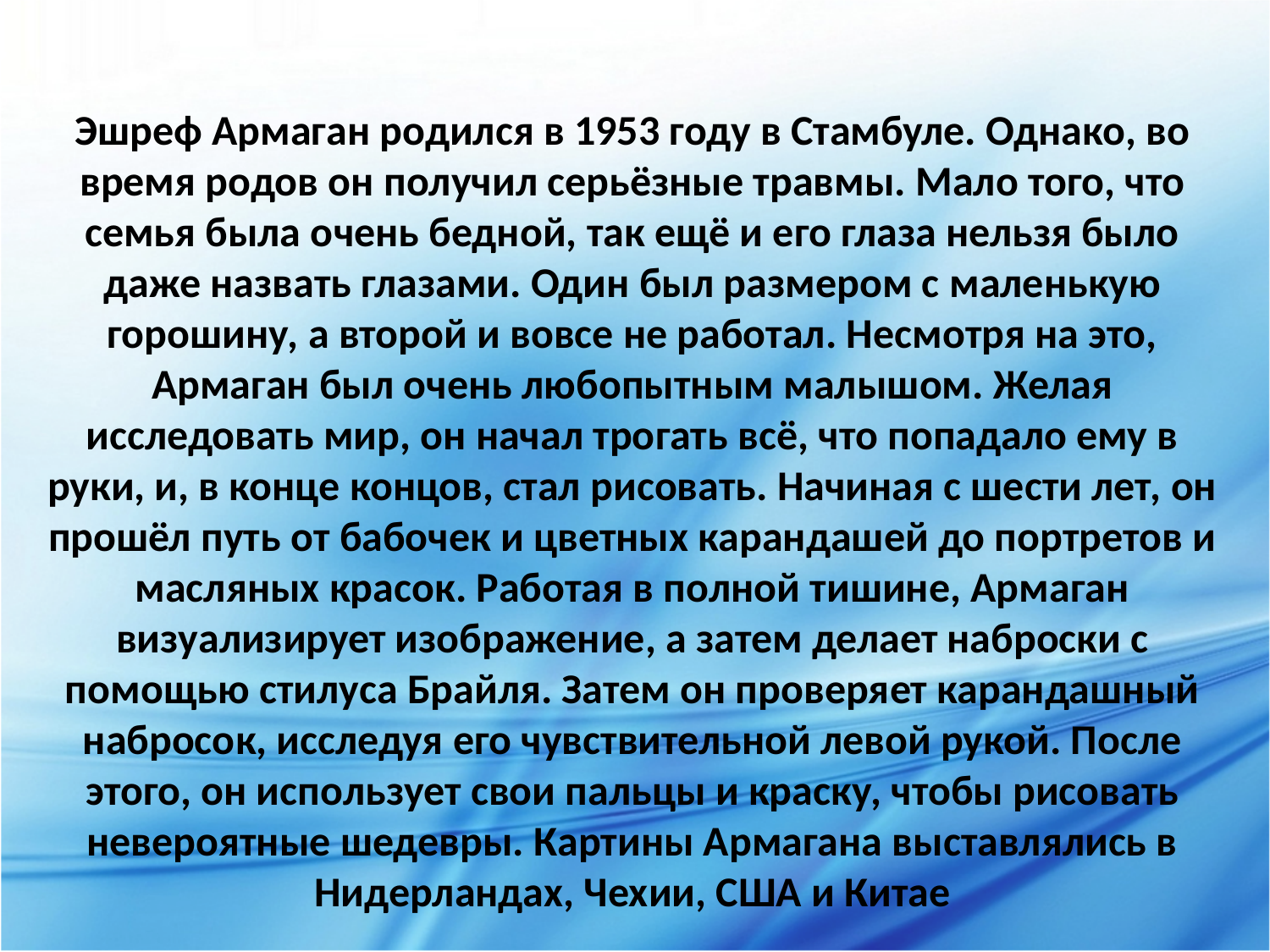

Эшреф Армаган родился в 1953 году в Стамбуле. Однако, во время родов он получил серьёзные травмы. Мало того, что семья была очень бедной, так ещё и его глаза нельзя было даже назвать глазами. Один был размером с маленькую горошину, а второй и вовсе не работал. Несмотря на это, Армаган был очень любопытным малышом. Желая исследовать мир, он начал трогать всё, что попадало ему в руки, и, в конце концов, стал рисовать. Начиная с шести лет, он прошёл путь от бабочек и цветных карандашей до портретов и масляных красок. Работая в полной тишине, Армаган визуализирует изображение, а затем делает наброски с помощью стилуса Брайля. Затем он проверяет карандашный набросок, исследуя его чувствительной левой рукой. После этого, он использует свои пальцы и краску, чтобы рисовать невероятные шедевры. Картины Армагана выставлялись в Нидерландах, Чехии, США и Китае